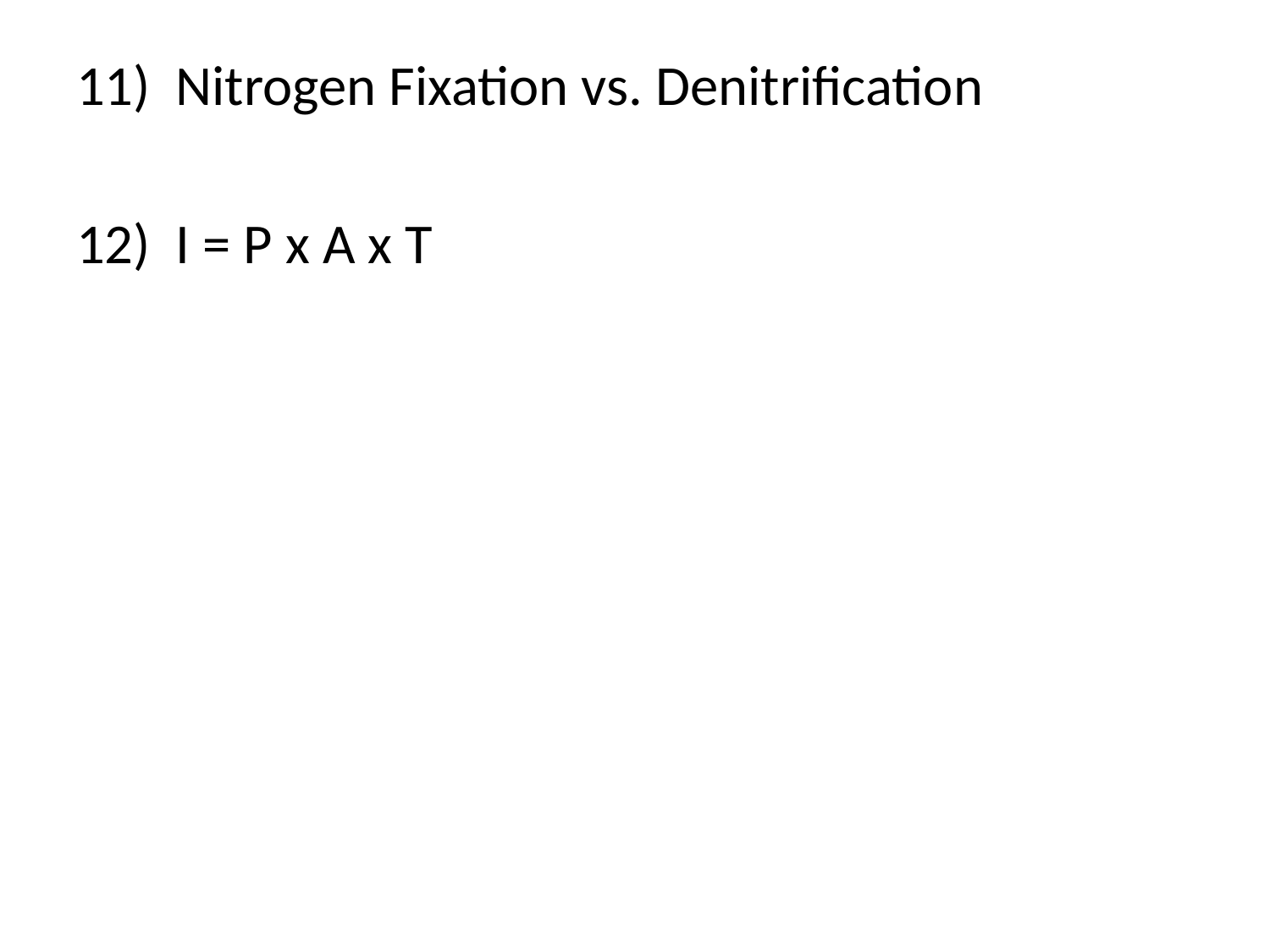

Nitrogen Fixation vs. Denitrification

  I = P x A x T